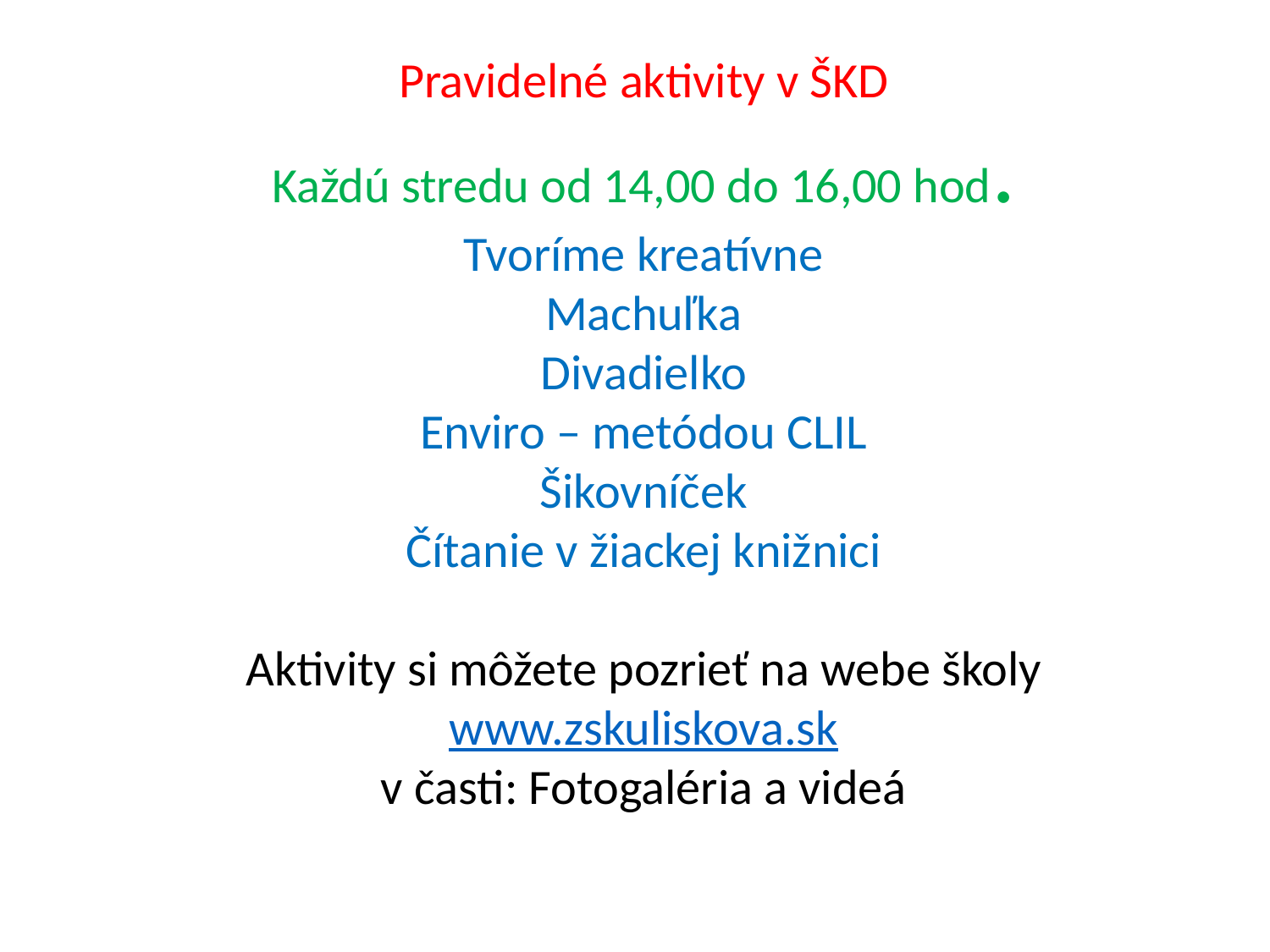

Pravidelné aktivity v ŠKD
Každú stredu od 14,00 do 16,00 hod.
Tvoríme kreatívne
Machuľka
Divadielko
Enviro – metódou CLIL
Šikovníček
Čítanie v žiackej knižnici

Aktivity si môžete pozrieť na webe školy
www.zskuliskova.sk
v časti: Fotogaléria a videá